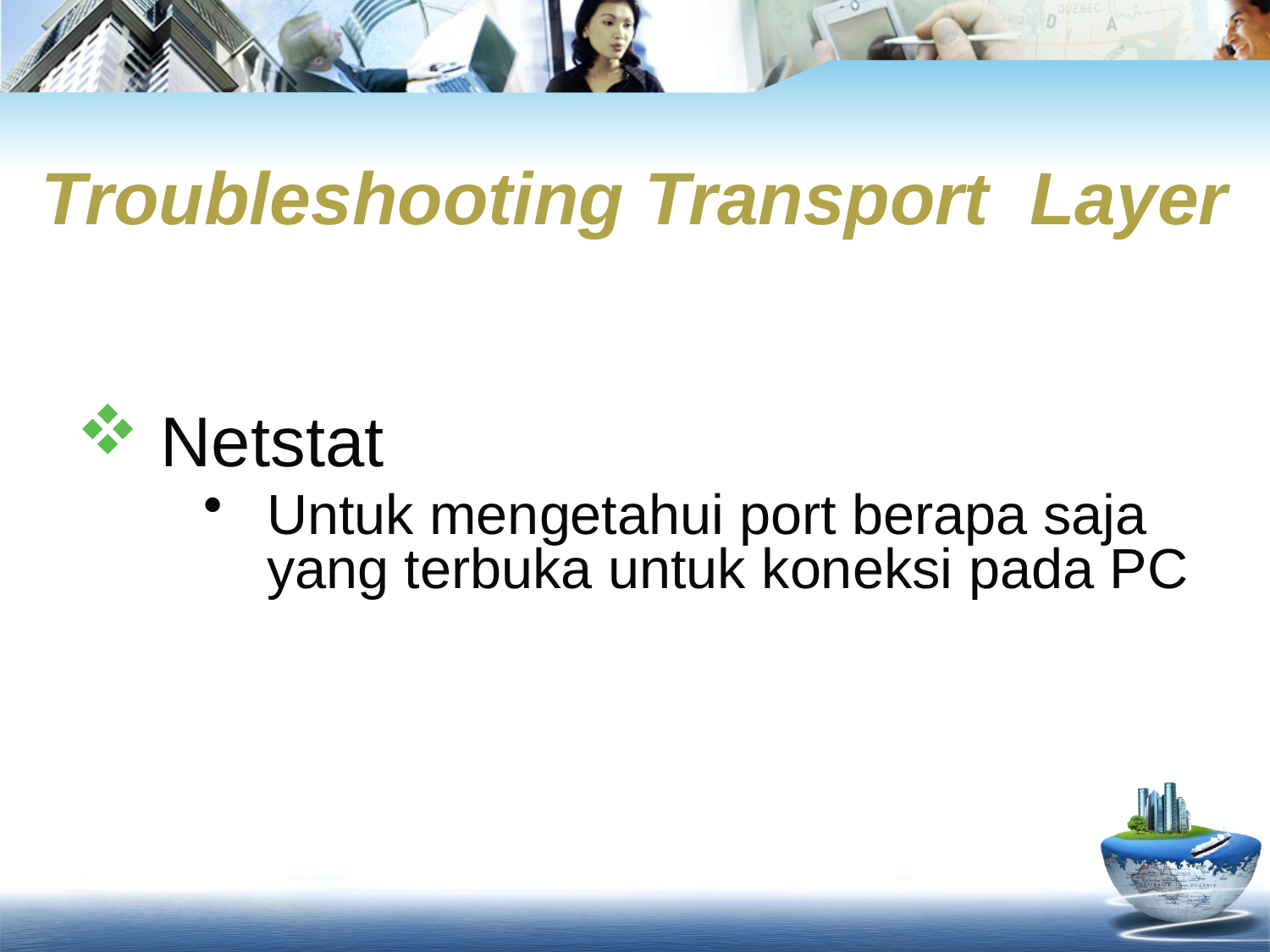

# Troubleshooting Transport  Layer
Netstat
Untuk mengetahui port berapa saja yang terbuka untuk koneksi pada PC